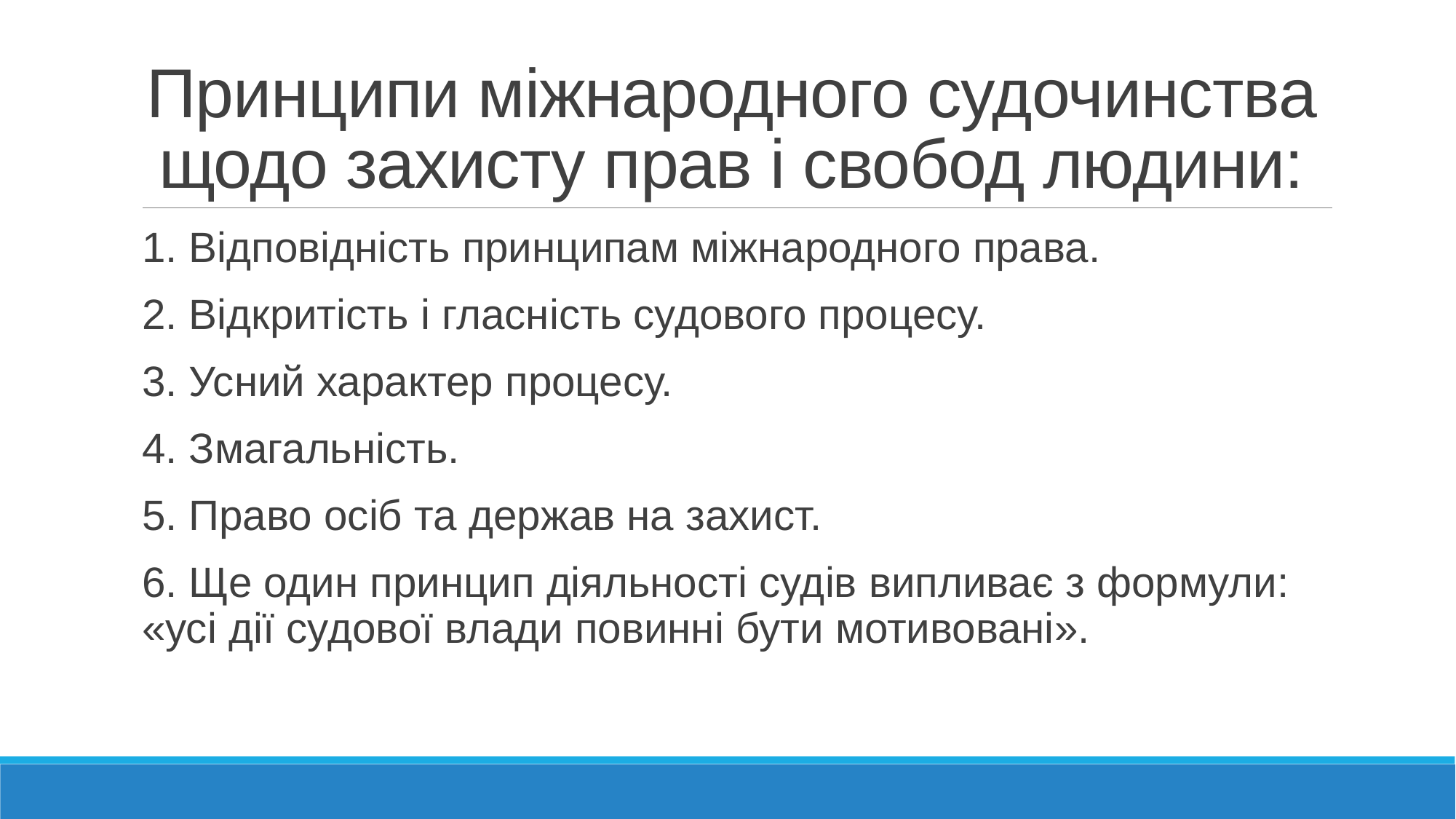

# Принципи міжнародного судочинства щодо захисту прав і свобод людини:
1. Відповідність принципам міжнародного права.
2. Відкритість і гласність судового процесу.
3. Усний характер процесу.
4. Змагальність.
5. Право осіб та держав на захист.
6. Ще один принцип діяльності судів випливає з формули: «усі дії судової влади повинні бути мотивовані».